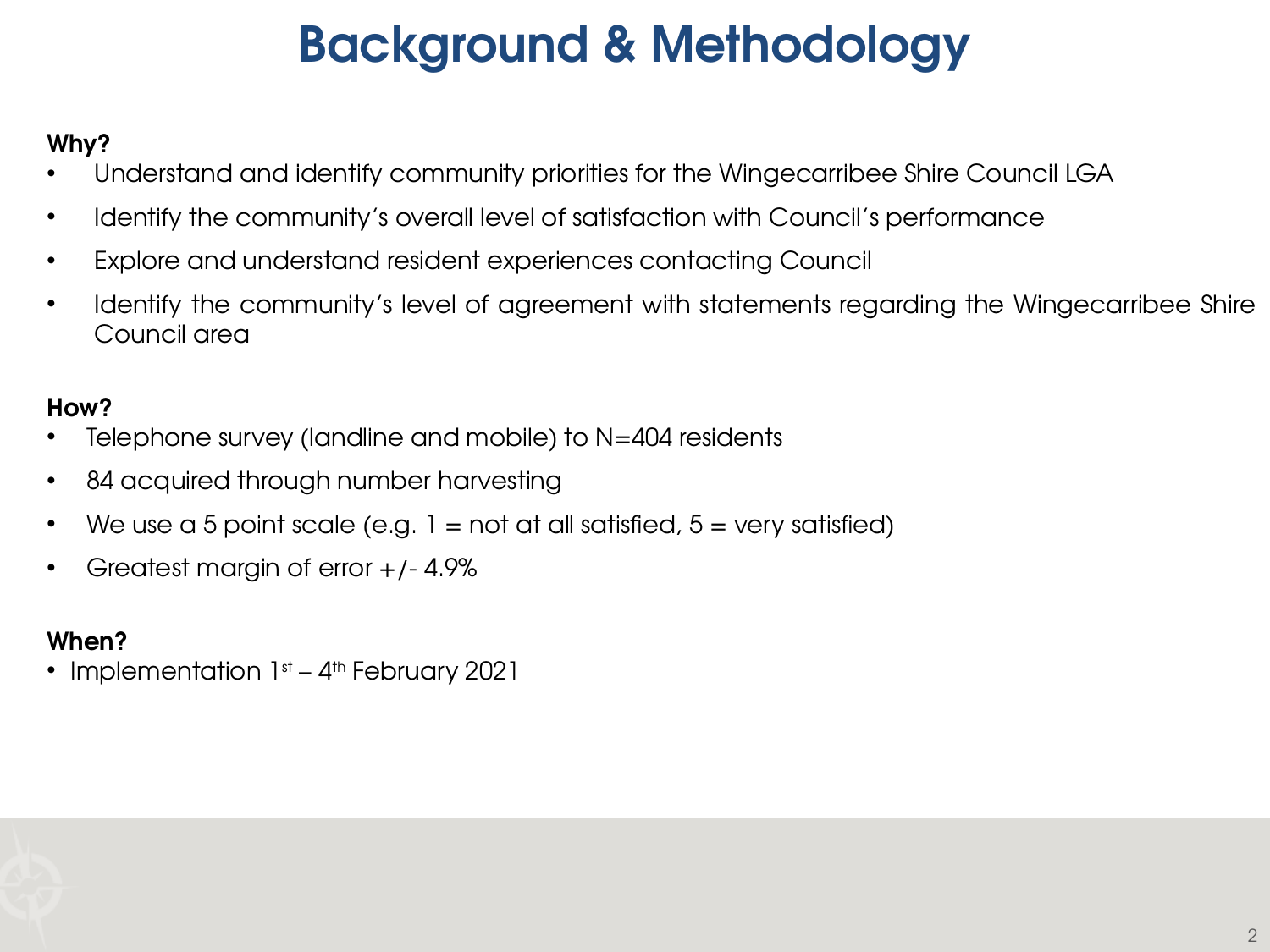

Background & Methodology
Why?
Understand and identify community priorities for the Wingecarribee Shire Council LGA
Identify the community’s overall level of satisfaction with Council’s performance
Explore and understand resident experiences contacting Council
Identify the community’s level of agreement with statements regarding the Wingecarribee Shire Council area
How?
Telephone survey (landline and mobile) to N=404 residents
84 acquired through number harvesting
We use a 5 point scale (e.g. 1 = not at all satisfied, 5 = very satisfied)
Greatest margin of error +/- 4.9%
When?
Implementation 1st – 4th February 2021